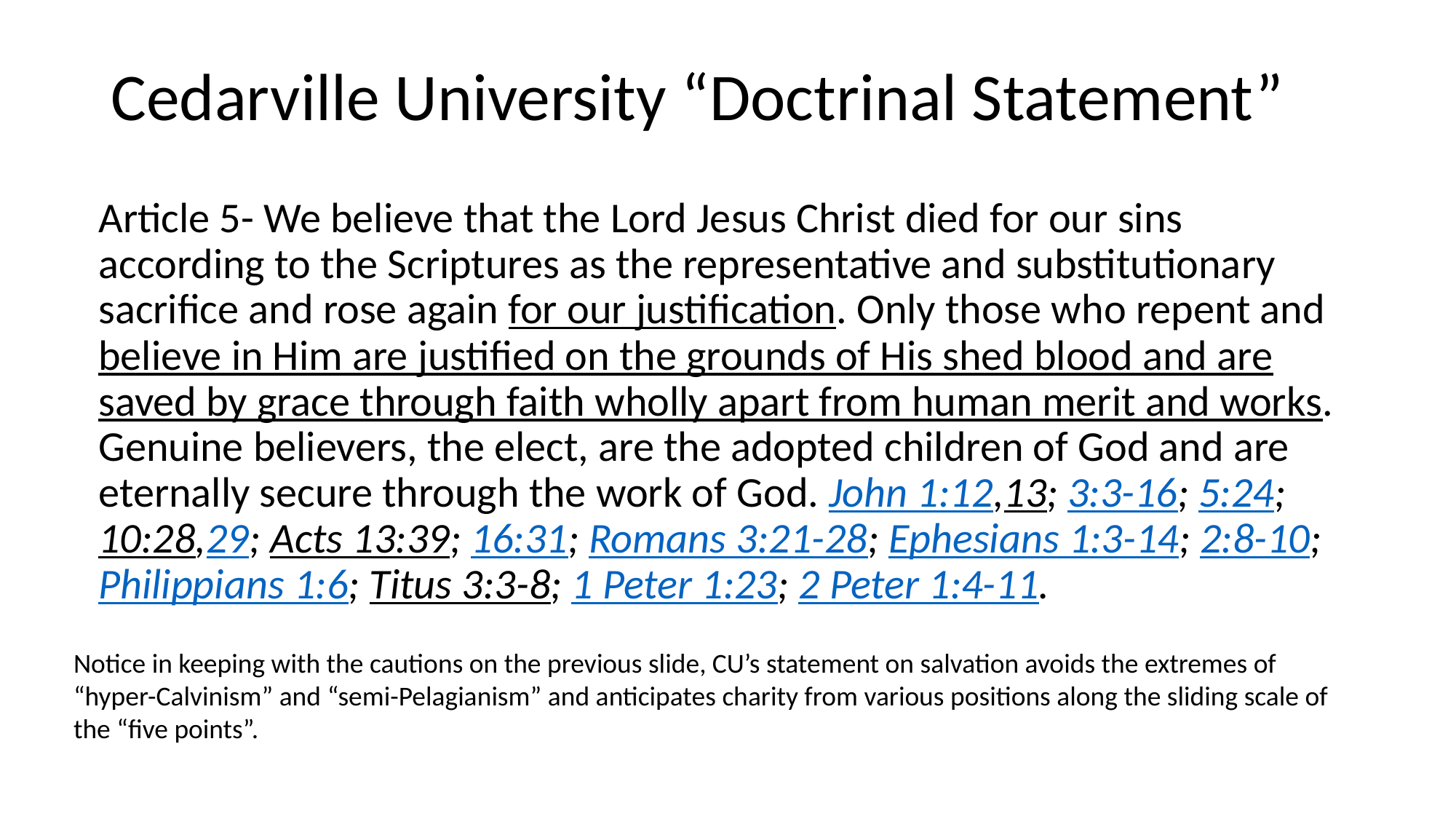

# Cedarville University “Doctrinal Statement”
Article 5- We believe that the Lord Jesus Christ died for our sins according to the Scriptures as the representative and substitutionary sacrifice and rose again for our justification. Only those who repent and believe in Him are justified on the grounds of His shed blood and are saved by grace through faith wholly apart from human merit and works. Genuine believers, the elect, are the adopted children of God and are eternally secure through the work of God. John 1:12,13; 3:3-16; 5:24; 10:28,29; Acts 13:39; 16:31; Romans 3:21-28; Ephesians 1:3-14; 2:8-10; Philippians 1:6; Titus 3:3-8; 1 Peter 1:23; 2 Peter 1:4-11.
Notice in keeping with the cautions on the previous slide, CU’s statement on salvation avoids the extremes of “hyper-Calvinism” and “semi-Pelagianism” and anticipates charity from various positions along the sliding scale of the “five points”.